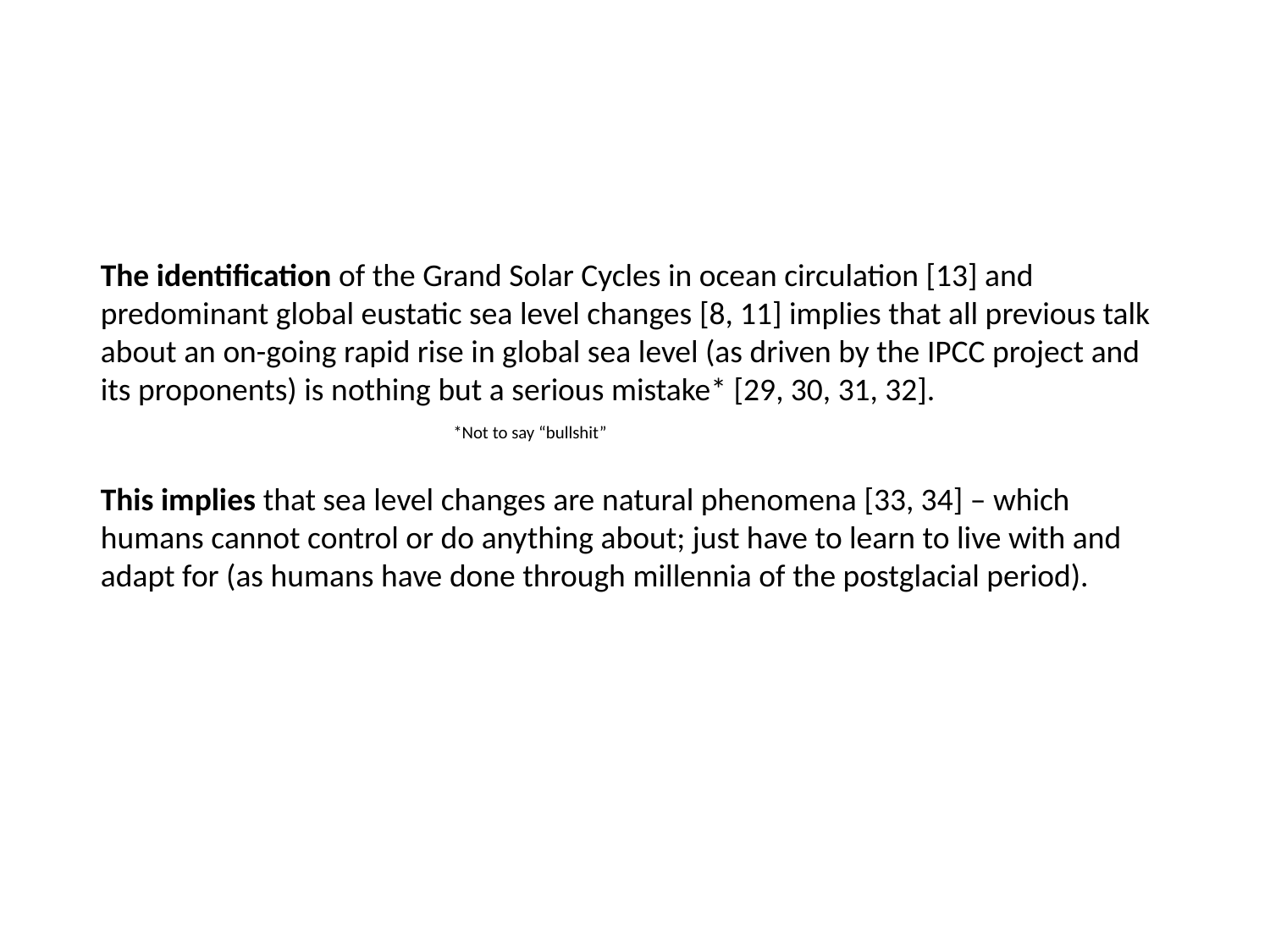

The identification of the Grand Solar Cycles in ocean circulation [13] and predominant global eustatic sea level changes [8, 11] implies that all previous talk about an on-going rapid rise in global sea level (as driven by the IPCC project and its proponents) is nothing but a serious mistake* [29, 30, 31, 32].                                                                                  *Not to say “bullshit”

This implies that sea level changes are natural phenomena [33, 34] – which humans cannot control or do anything about; just have to learn to live with and adapt for (as humans have done through millennia of the postglacial period).